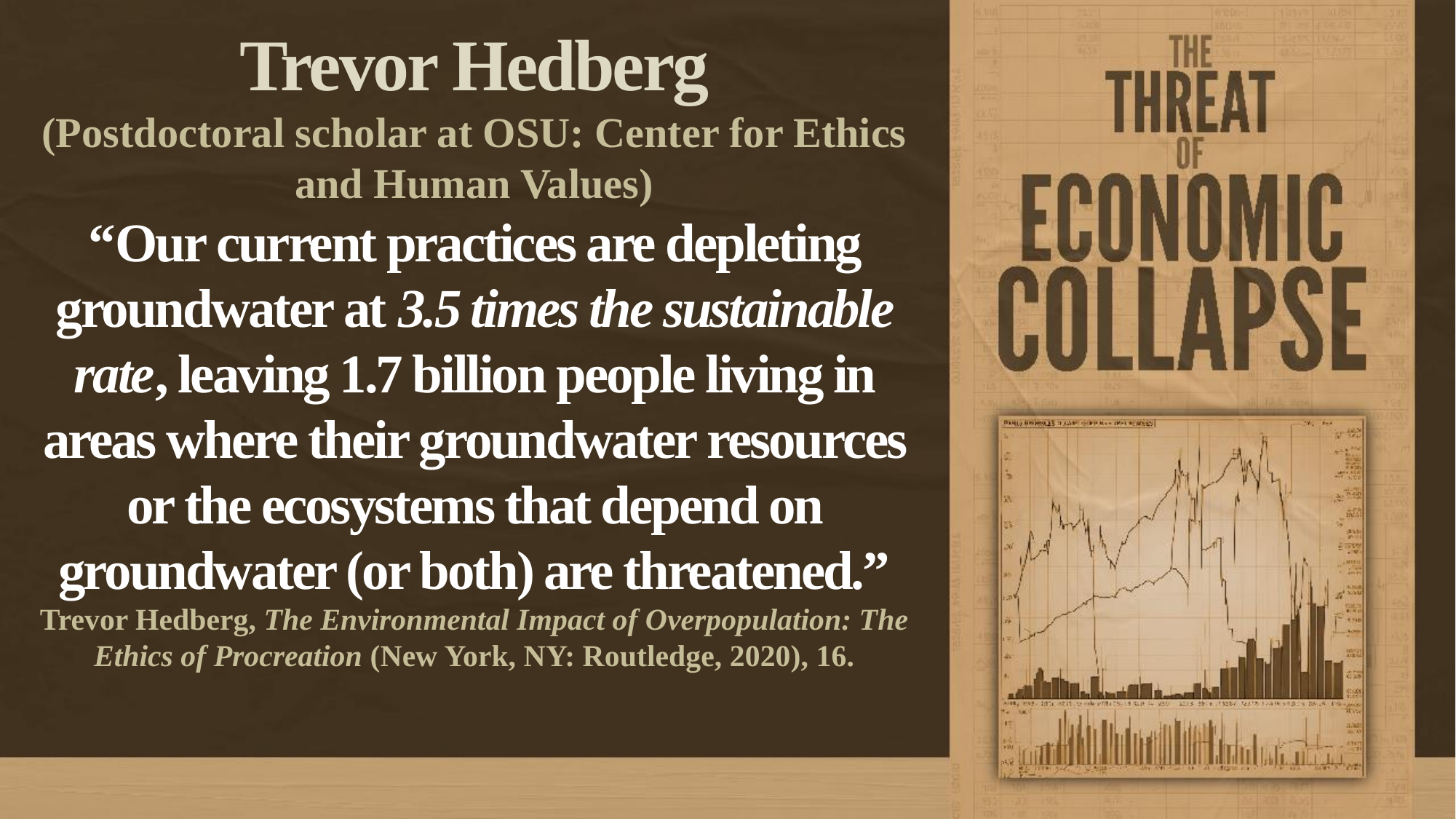

Trevor Hedberg
(Postdoctoral scholar at OSU: Center for Ethics and Human Values)
“Our current practices are depleting groundwater at 3.5 times the sustainable rate, leaving 1.7 billion people living in areas where their groundwater resources or the ecosystems that depend on groundwater (or both) are threatened.”
Trevor Hedberg, The Environmental Impact of Overpopulation: The Ethics of Procreation (New York, NY: Routledge, 2020), 16.